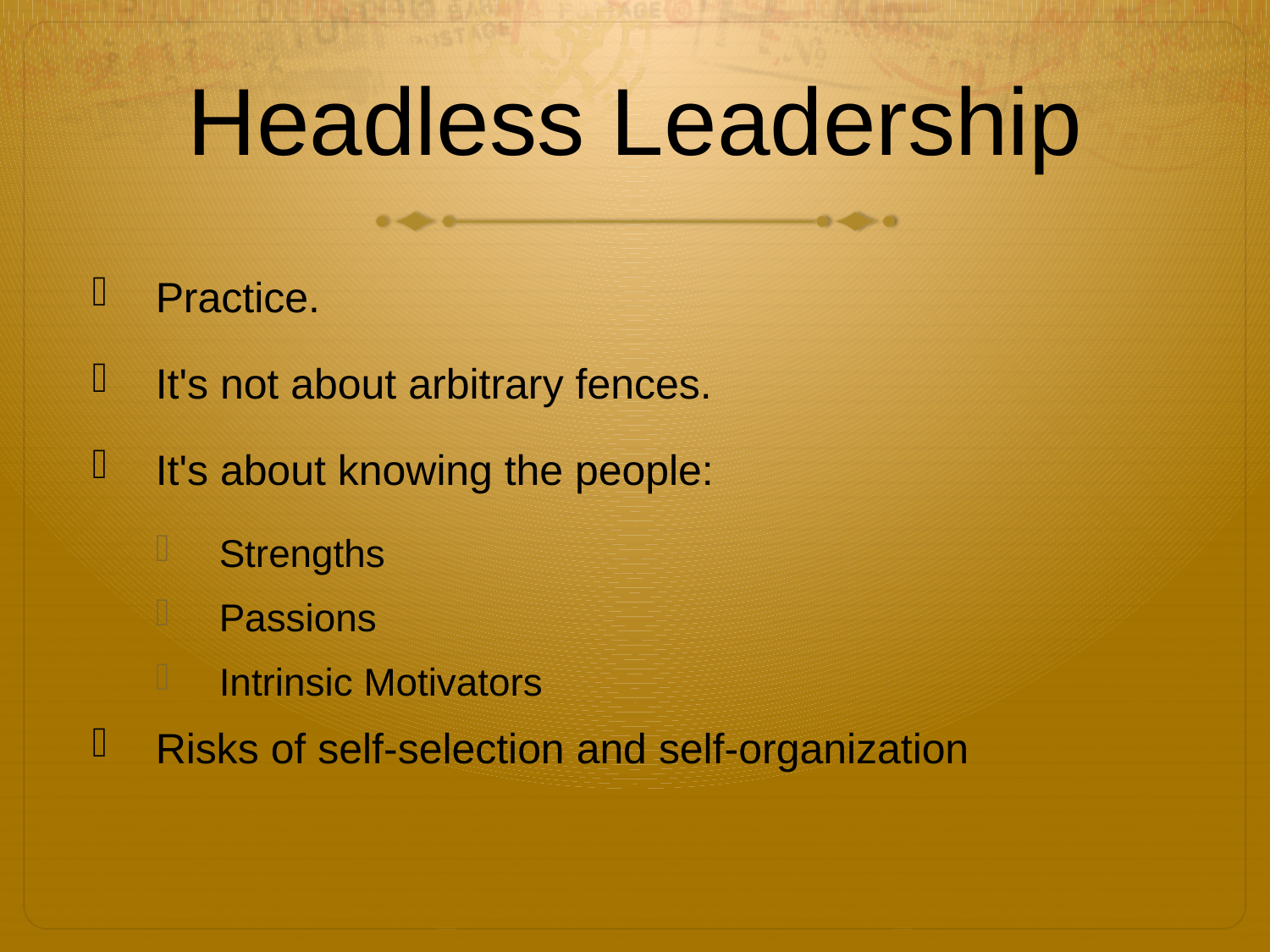

# Headless Leadership
Practice.
It's not about arbitrary fences.
It's about knowing the people:
Strengths
Passions
Intrinsic Motivators
Risks of self-selection and self-organization